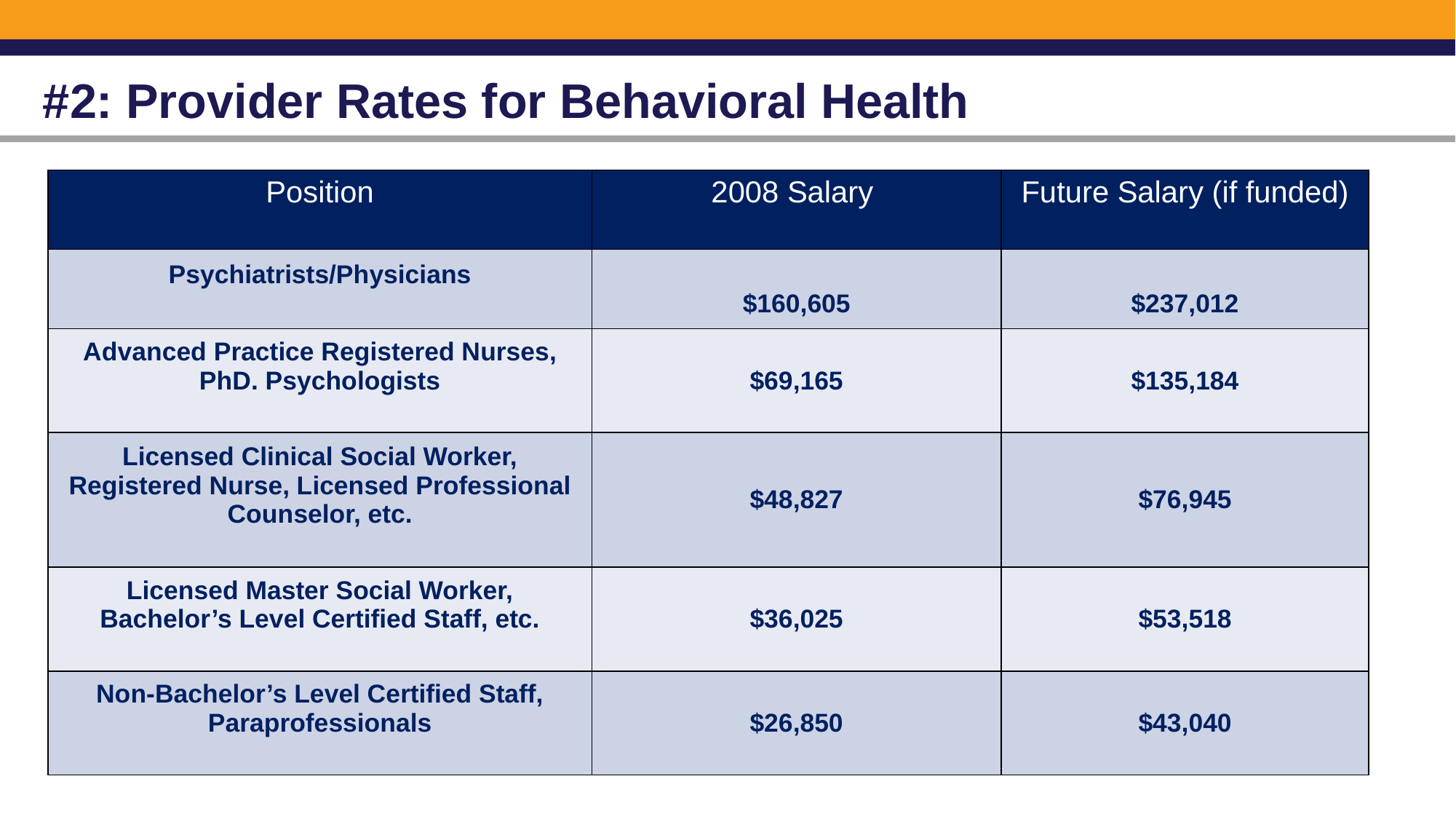

# #2: Provider Rates for Behavioral Health

| Position | 2008 Salary | Future Salary (if funded) |
| --- | --- | --- |
| Psychiatrists/Physicians | $160,605 | $237,012 |
| Advanced Practice Registered Nurses, PhD. Psychologists | $69,165 | $135,184 |
| Licensed Clinical Social Worker, Registered Nurse, Licensed Professional Counselor, etc. | $48,827 | $76,945 |
| Licensed Master Social Worker, Bachelor’s Level Certified Staff, etc. | $36,025 | $53,518 |
| Non-Bachelor’s Level Certified Staff, Paraprofessionals | $26,850 | $43,040 |